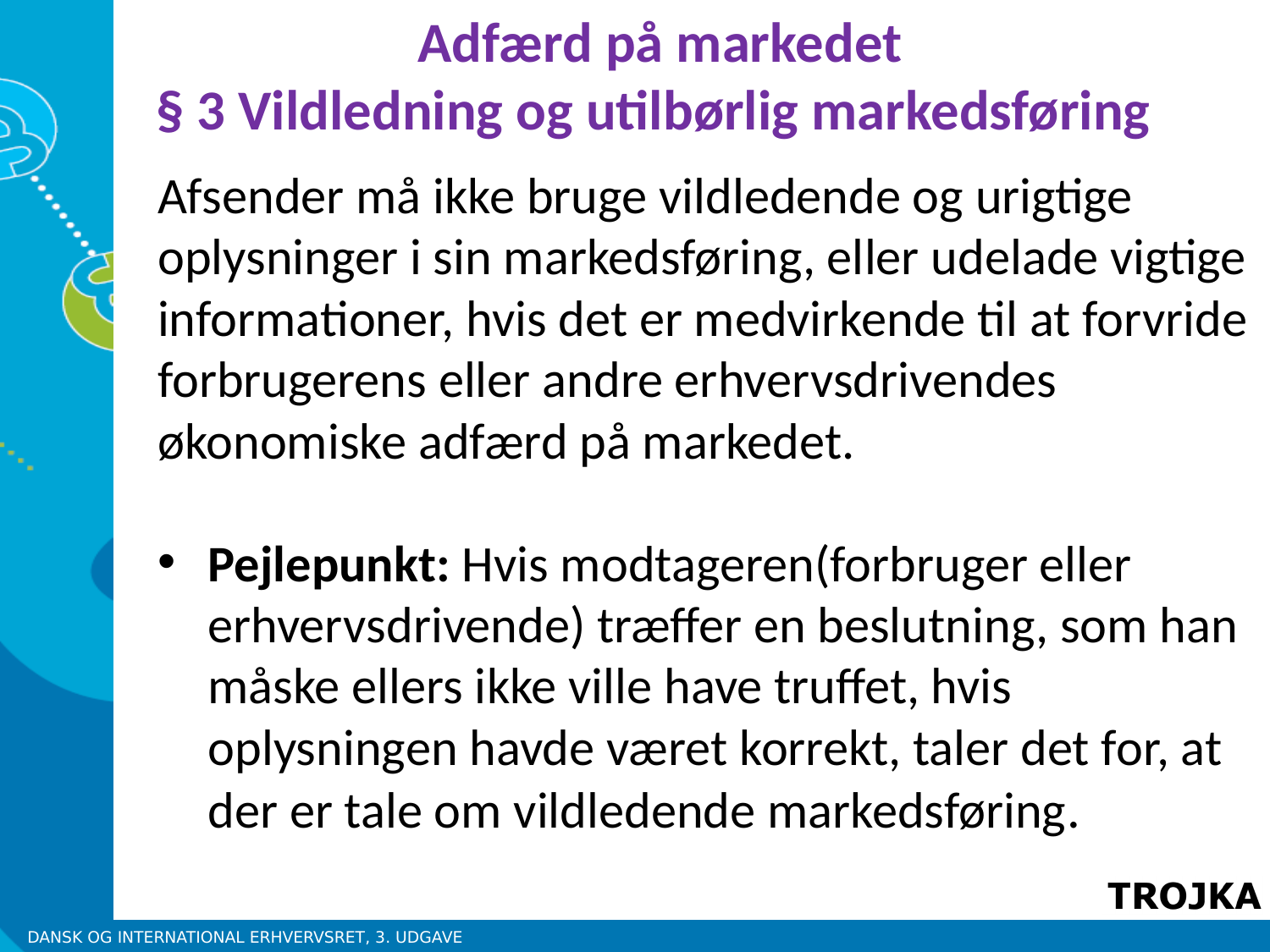

Adfærd på markedet
§ 3 Vildledning og utilbørlig markedsføring
Afsender må ikke bruge vildledende og urigtige oplysninger i sin markedsføring, eller udelade vigtige informationer, hvis det er medvirkende til at forvride forbrugerens eller andre erhvervsdrivendes økonomiske adfærd på markedet.

Pejlepunkt: Hvis modtageren(forbruger eller erhvervsdrivende) træffer en beslutning, som han måske ellers ikke ville have truffet, hvis oplysningen havde været korrekt, taler det for, at der er tale om vildledende markedsføring.